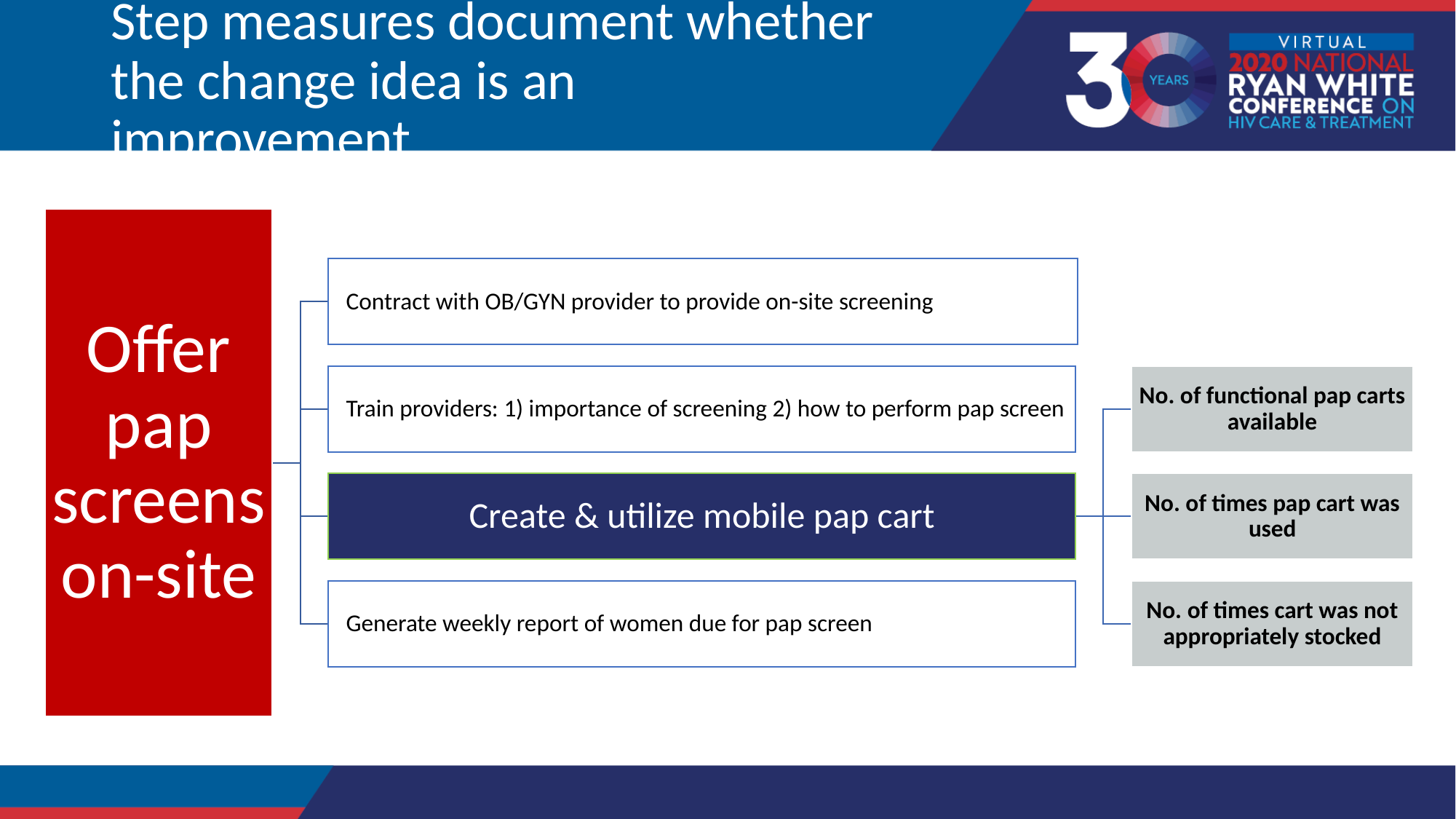

# Step measures document whether the change idea is an improvement

Offer pap screens on-site
   Contract with OB/GYN provider to provide on-site screening
   Train providers: 1) importance of screening 2) how to perform pap screen
Create & utilize mobile pap cart
No. of functional pap carts available
No. of times pap cart was used
No. of times cart was not appropriately stocked
   Generate weekly report of women due for pap screen